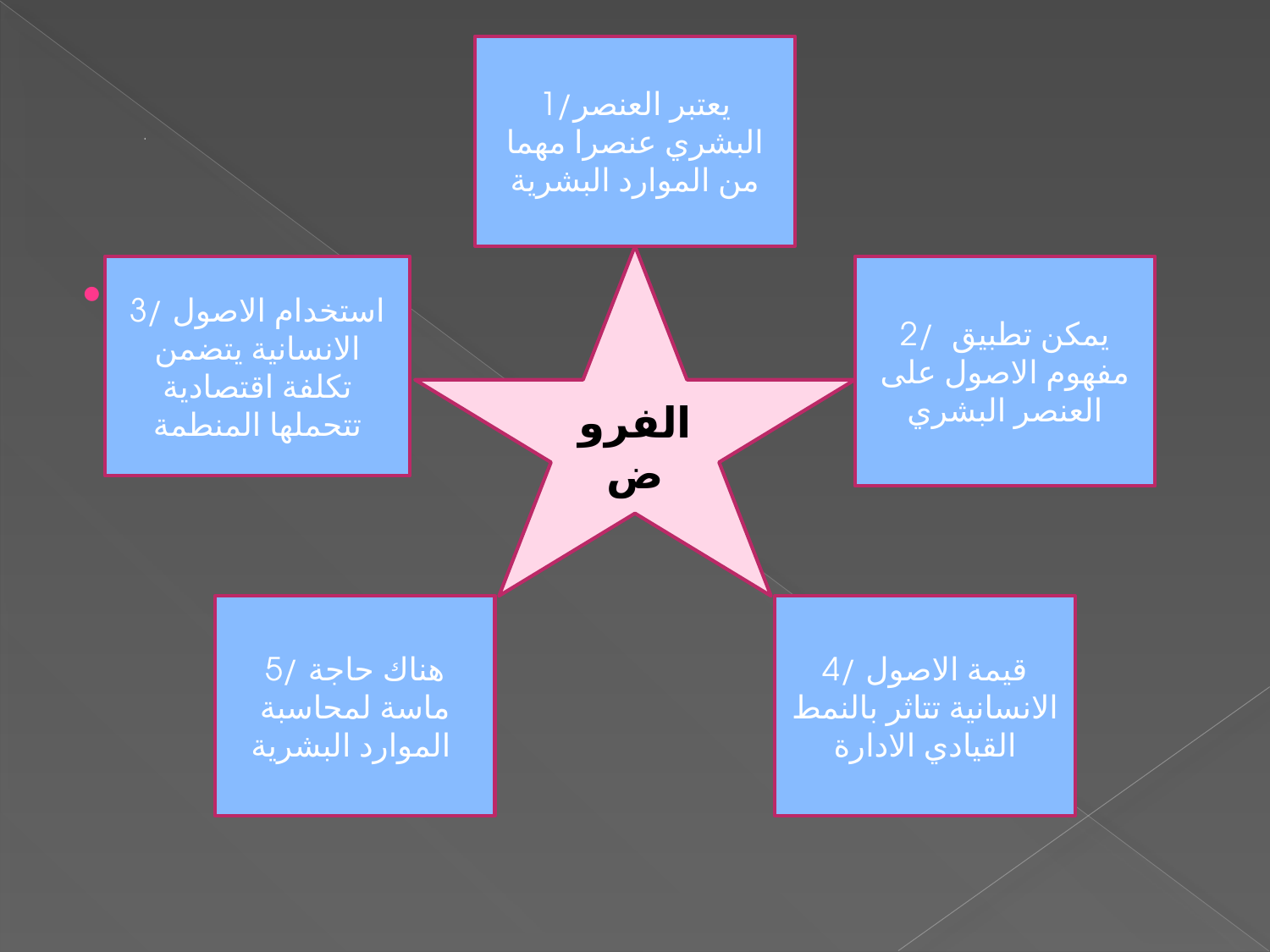

1/يعتبر العنصر البشري عنصرا مهما من الموارد البشرية
# .
الفروض
3/ استخدام الاصول الانسانية يتضمن تكلفة اقتصادية تتحملها المنطمة
2/ يمكن تطبيق  مفهوم الاصول على العنصر البشري
.
5/ هناك حاجة ماسة لمحاسبة الموارد البشرية
4/ قيمة الاصول الانسانية تتاثر بالنمط القيادي الادارة